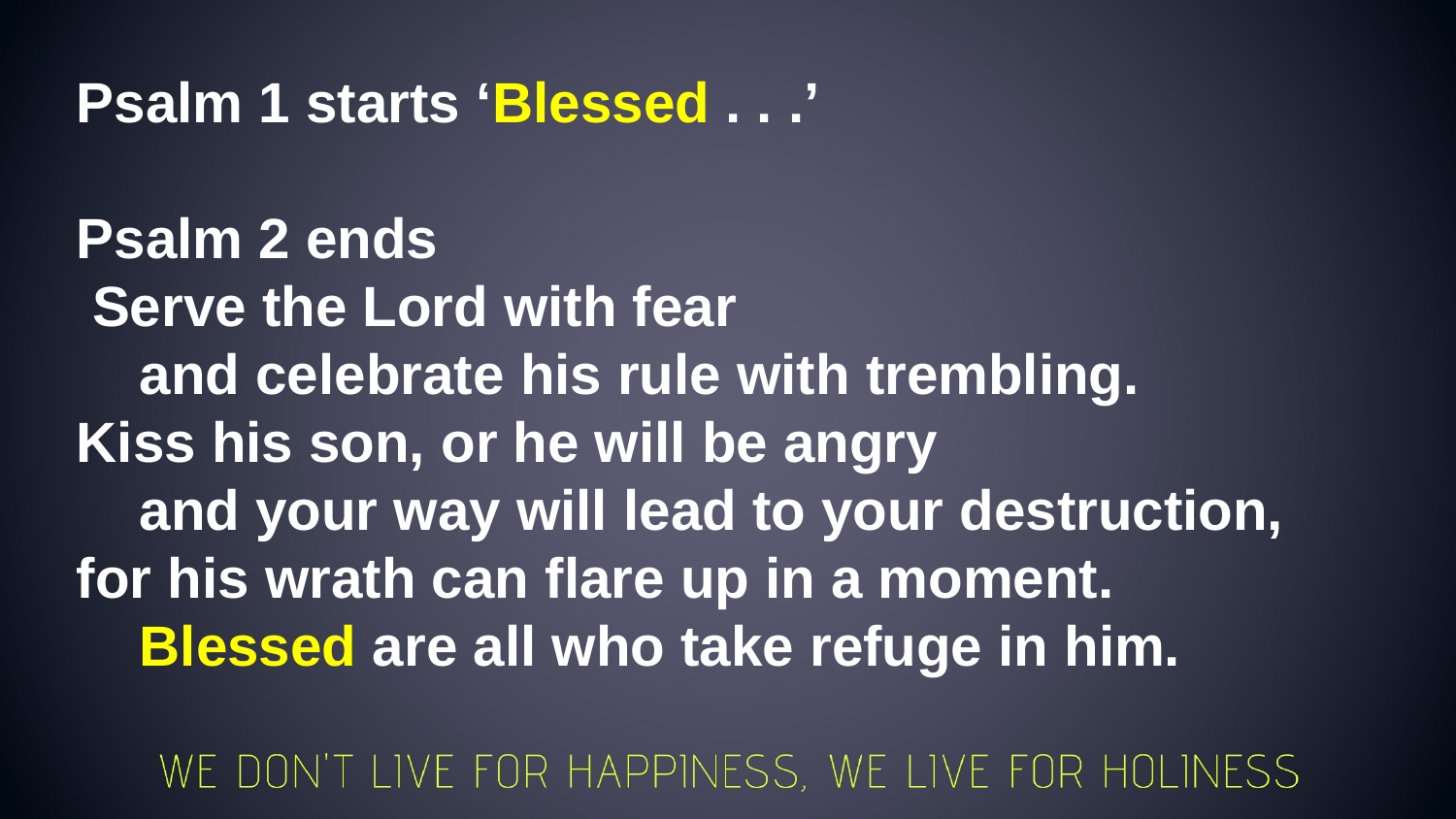

Psalm 1 starts ‘Blessed . . .’

Psalm 2 ends
 Serve the Lord with fear
    and celebrate his rule with trembling.
Kiss his son, or he will be angry
    and your way will lead to your destruction,
for his wrath can flare up in a moment.
    Blessed are all who take refuge in him.